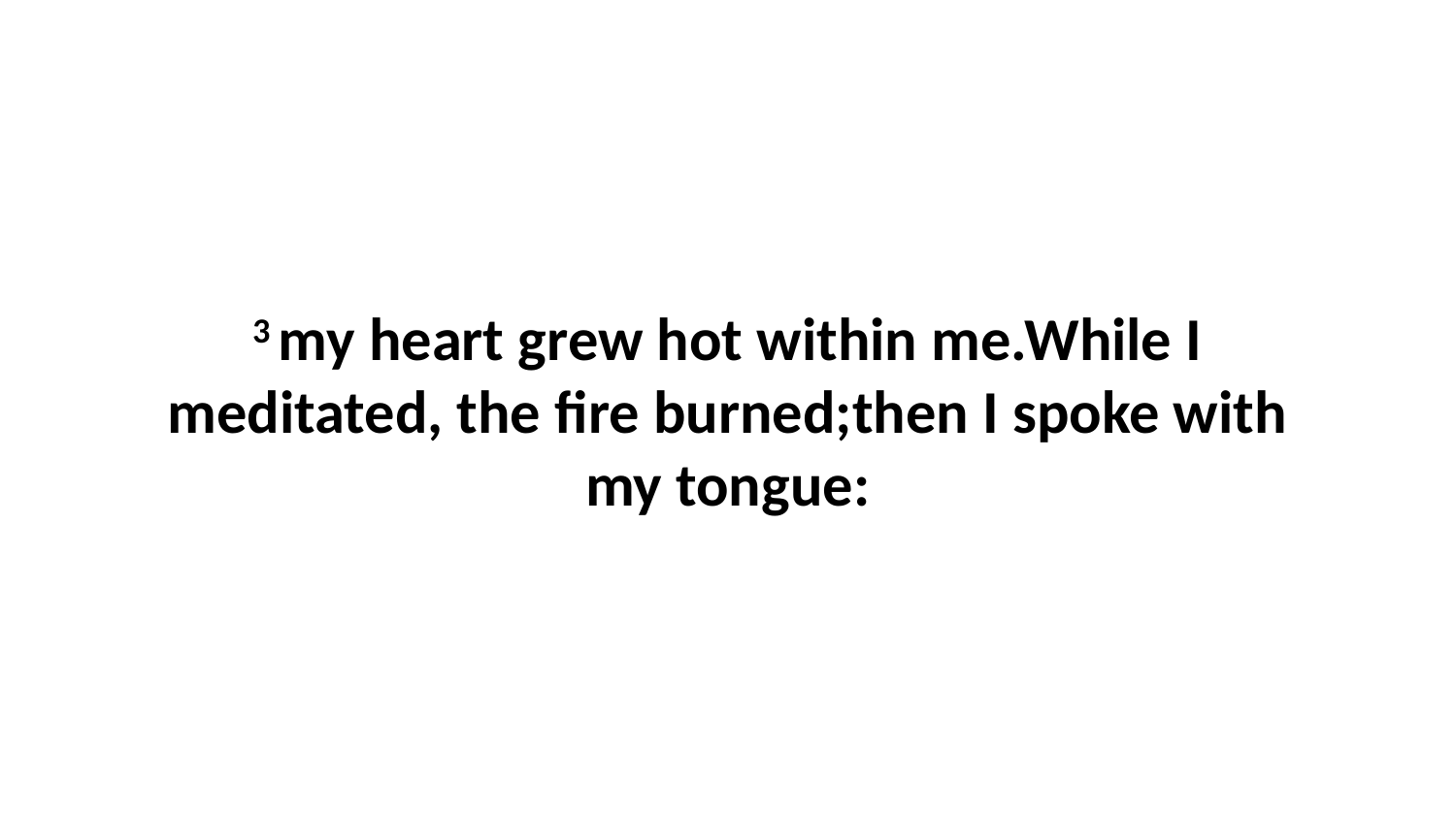

3 my heart grew hot within me.While I meditated, the fire burned;then I spoke with my tongue: